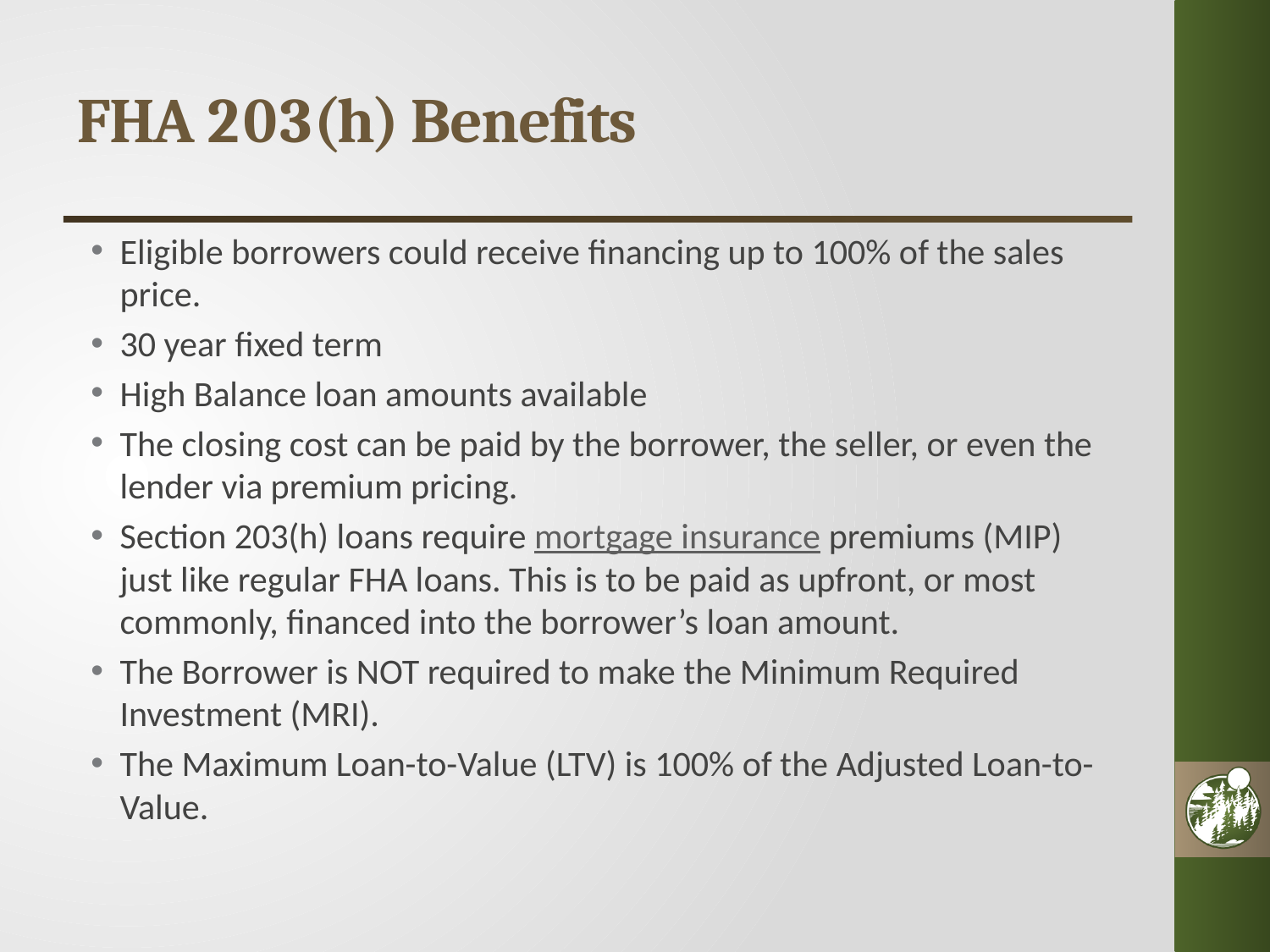

# FHA 203(h) Benefits
Eligible borrowers could receive financing up to 100% of the sales price.
30 year fixed term
High Balance loan amounts available
The closing cost can be paid by the borrower, the seller, or even the lender via premium pricing.
Section 203(h) loans require mortgage insurance premiums (MIP) just like regular FHA loans. This is to be paid as upfront, or most commonly, financed into the borrower’s loan amount.
The Borrower is NOT required to make the Minimum Required Investment (MRI).
The Maximum Loan-to-Value (LTV) is 100% of the Adjusted Loan-to-Value.